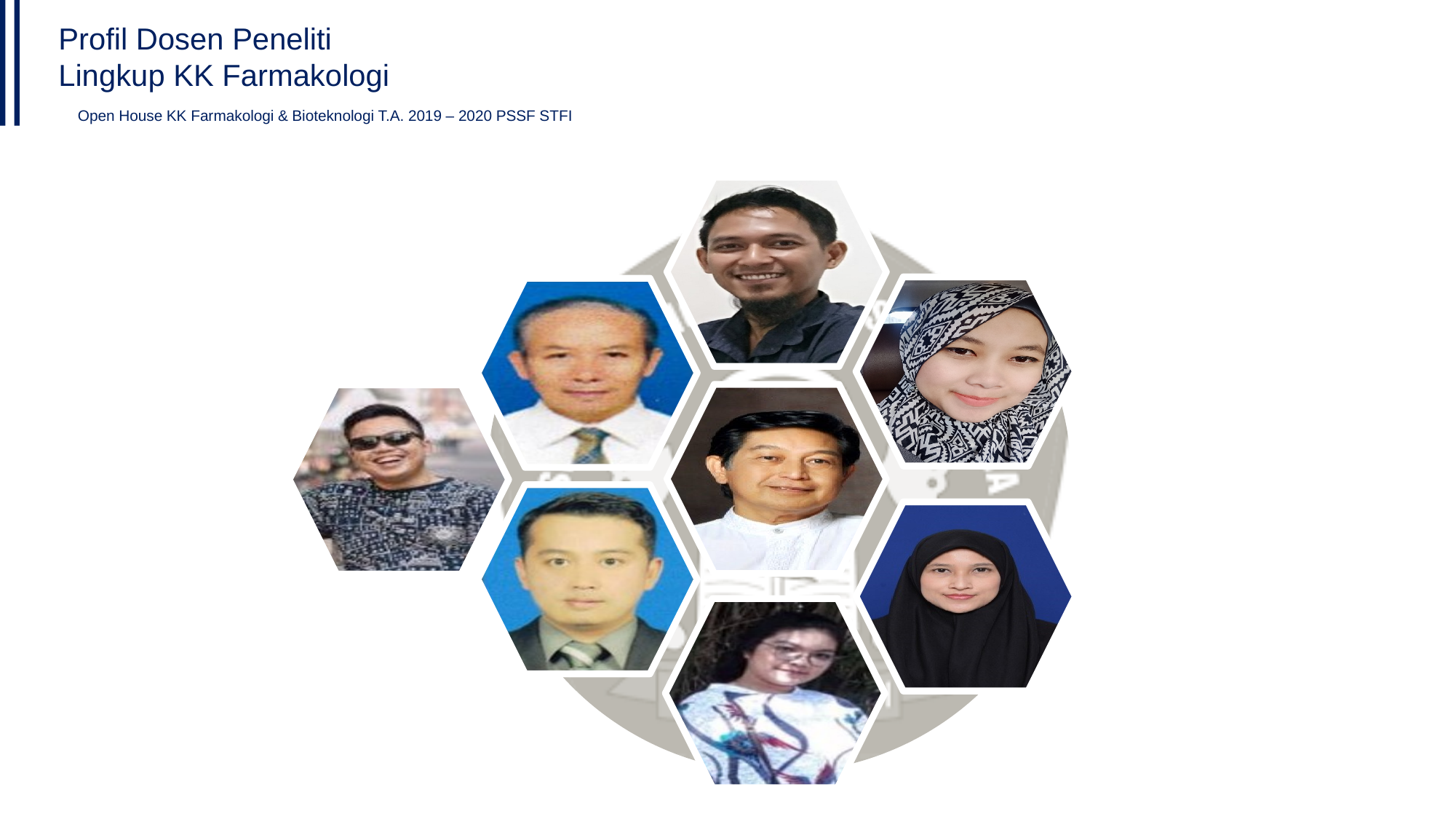

Profil Dosen Peneliti
Lingkup KK Farmakologi
Open House KK Farmakologi & Bioteknologi T.A. 2019 – 2020 PSSF STFI